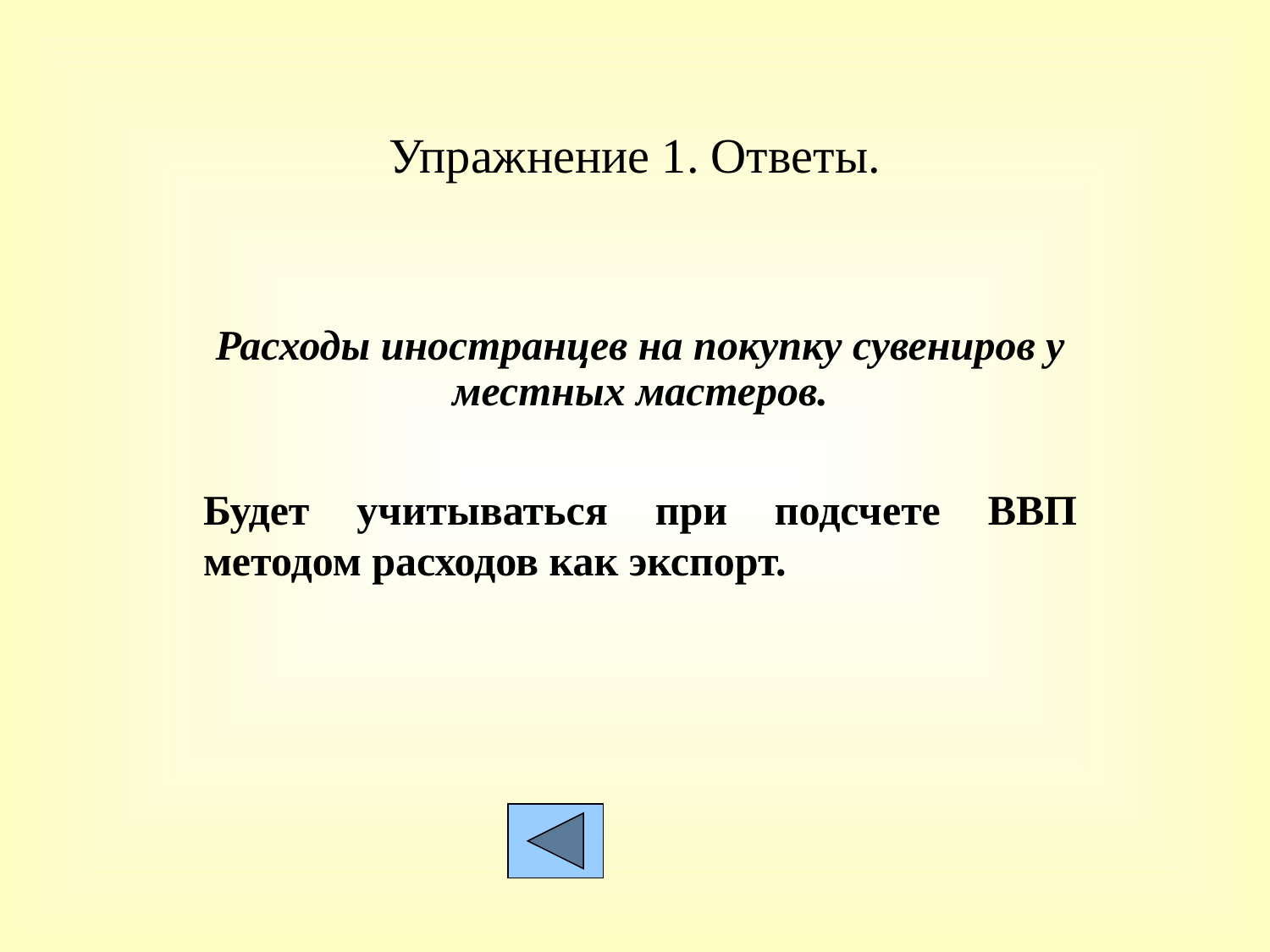

# Упражнение 1. Ответы.
Расходы иностранцев на покупку сувениров у местных мастеров.

Будет учитываться при подсчете ВВП методом расходов как экспорт.